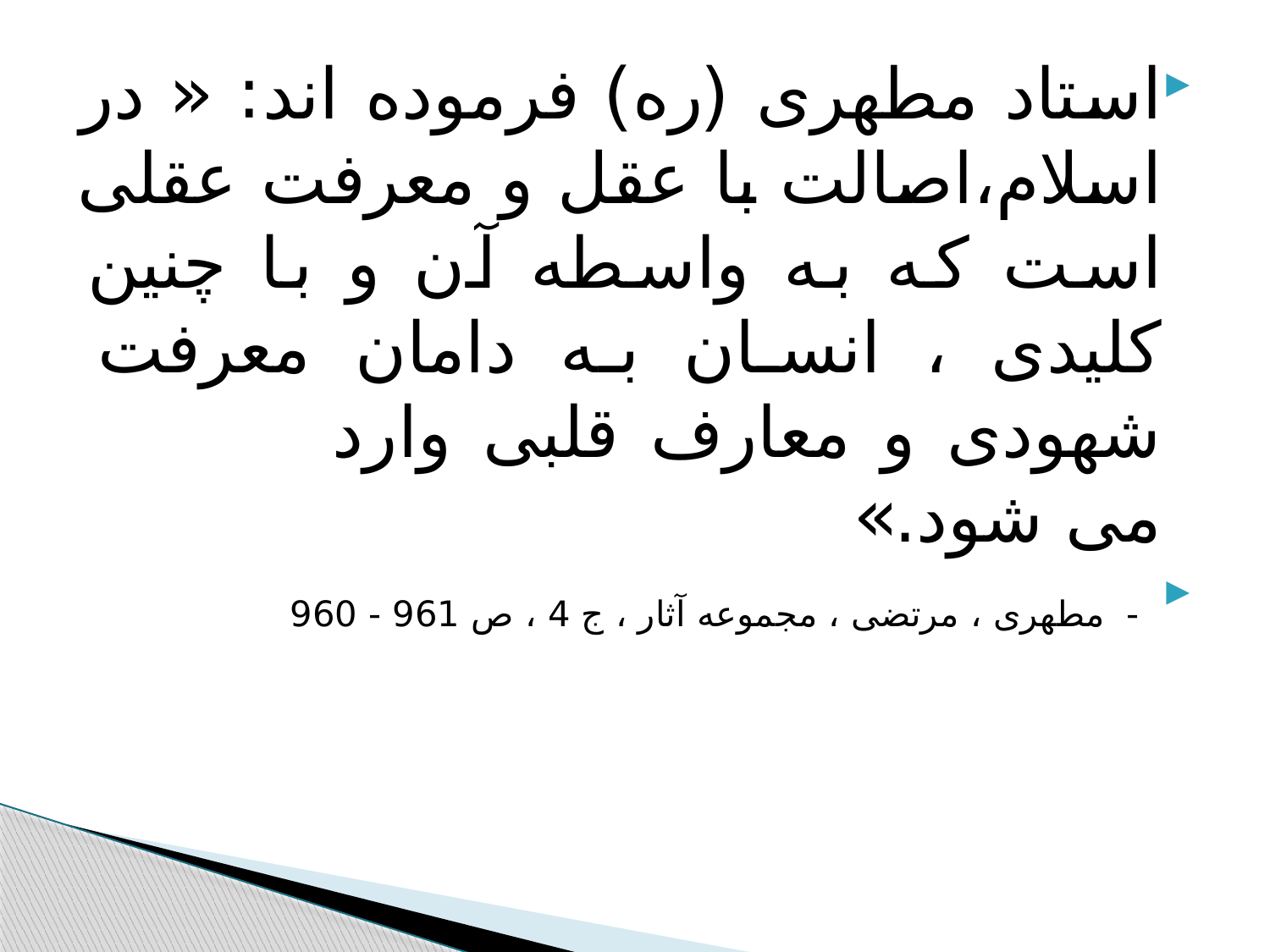

#
استاد مطهری (ره) فرموده اند: « در اسلام،اصالت با عقل و معرفت عقلی است که به واسطه آن و با چنین کلیدی ، انسان به دامان معرفت شهودی و معارف قلبی وارد         می شود.»
 -  مطهری ، مرتضی ، مجموعه آثار ، ج 4 ، ص 961 - 960